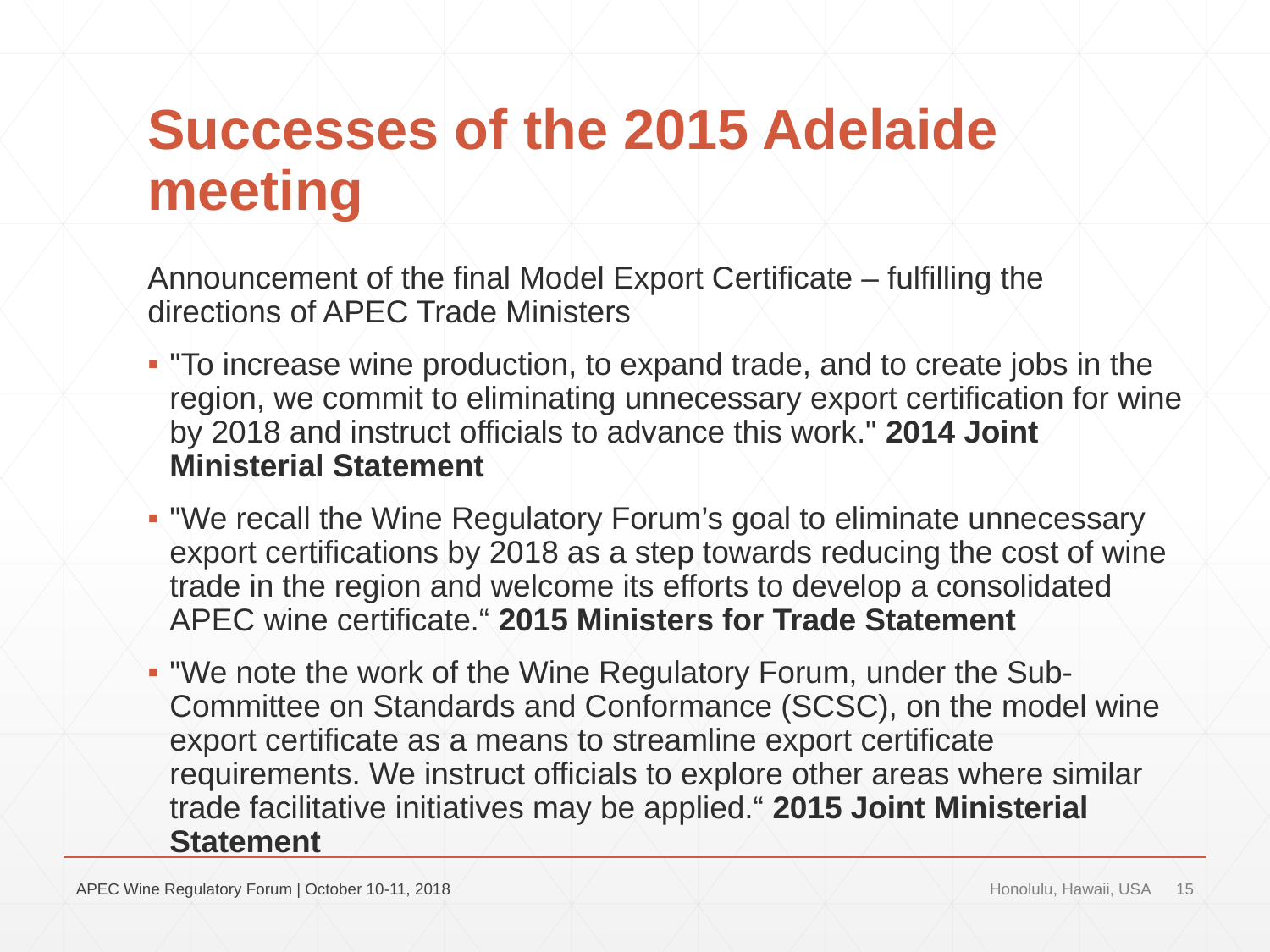

# Successes of the 2015 Adelaide meeting
Announcement of the final Model Export Certificate – fulfilling the directions of APEC Trade Ministers
"To increase wine production, to expand trade, and to create jobs in the region, we commit to eliminating unnecessary export certification for wine by 2018 and instruct officials to advance this work." 2014 Joint Ministerial Statement
"We recall the Wine Regulatory Forum’s goal to eliminate unnecessary export certifications by 2018 as a step towards reducing the cost of wine trade in the region and welcome its efforts to develop a consolidated APEC wine certificate.“ 2015 Ministers for Trade Statement
"We note the work of the Wine Regulatory Forum, under the Sub‐Committee on Standards and Conformance (SCSC), on the model wine export certificate as a means to streamline export certificate requirements. We instruct officials to explore other areas where similar trade facilitative initiatives may be applied.“ 2015 Joint Ministerial Statement
APEC Wine Regulatory Forum | October 10-11, 2018
Honolulu, Hawaii, USA
15